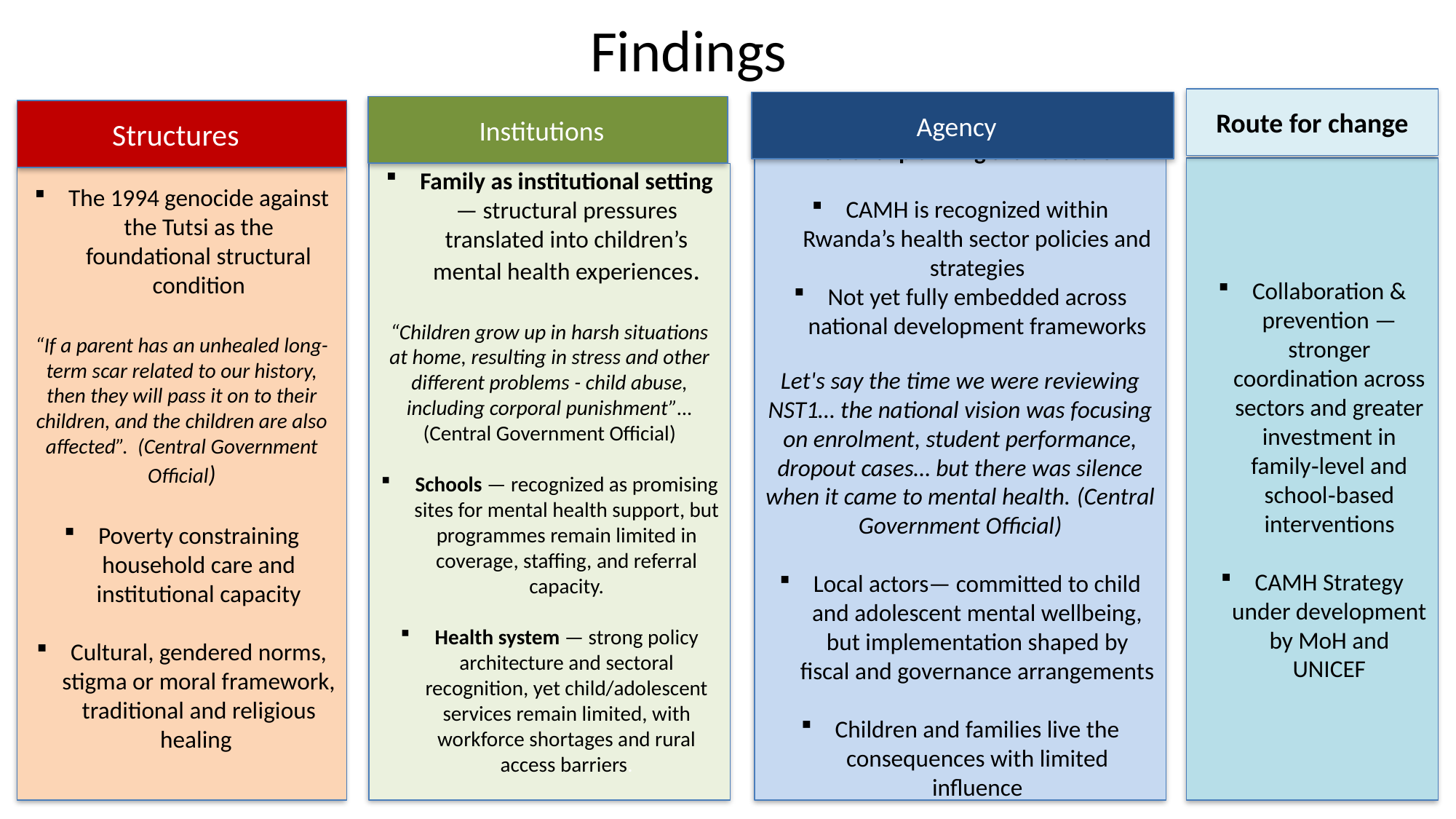

# Findings
Route for change
Agency
Institutions
Structures
Collaboration & prevention — stronger coordination across sectors and greater investment in family‑level and school‑based interventions

CAMH Strategy under development by MoH and UNICEF

National planning architecture

CAMH is recognized within Rwanda’s health sector policies and strategies
Not yet fully embedded across national development frameworks

Let's say the time we were reviewing NST1… the national vision was focusing on enrolment, student performance, dropout cases… but there was silence when it came to mental health. (Central Government Official)

Local actors— committed to child and adolescent mental wellbeing, but implementation shaped by fiscal and governance arrangements

Children and families live the consequences with limited influence

Family as institutional setting — structural pressures translated into children’s mental health experiences.

“Children grow up in harsh situations at home, resulting in stress and other different problems - child abuse, including corporal punishment”… (Central Government Official)

Schools — recognized as promising sites for mental health support, but programmes remain limited in coverage, staffing, and referral capacity.

Health system — strong policy architecture and sectoral recognition, yet child/adolescent services remain limited, with workforce shortages and rural access barriers.

The 1994 genocide against the Tutsi as the foundational structural condition

“If a parent has an unhealed long-term scar related to our history, then they will pass it on to their children, and the children are also affected”.  (Central Government Official)

Poverty constraining household care and institutional capacity

Cultural, gendered norms, stigma or moral framework, traditional and religious healing